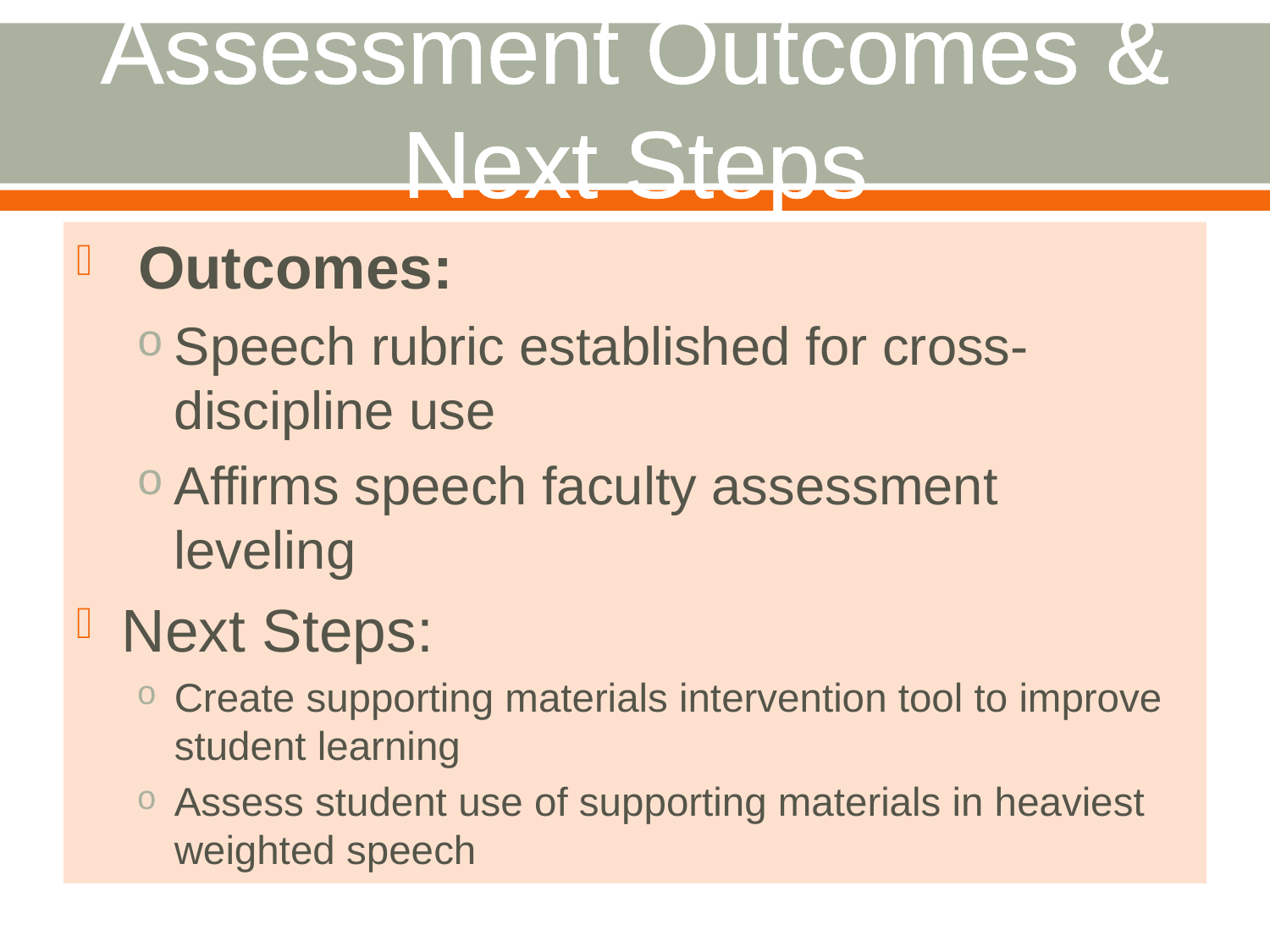

# Assessment Outcomes & Next Steps
 Outcomes:
Speech rubric established for cross-discipline use
Affirms speech faculty assessment leveling
Next Steps:
Create supporting materials intervention tool to improve student learning
Assess student use of supporting materials in heaviest weighted speech